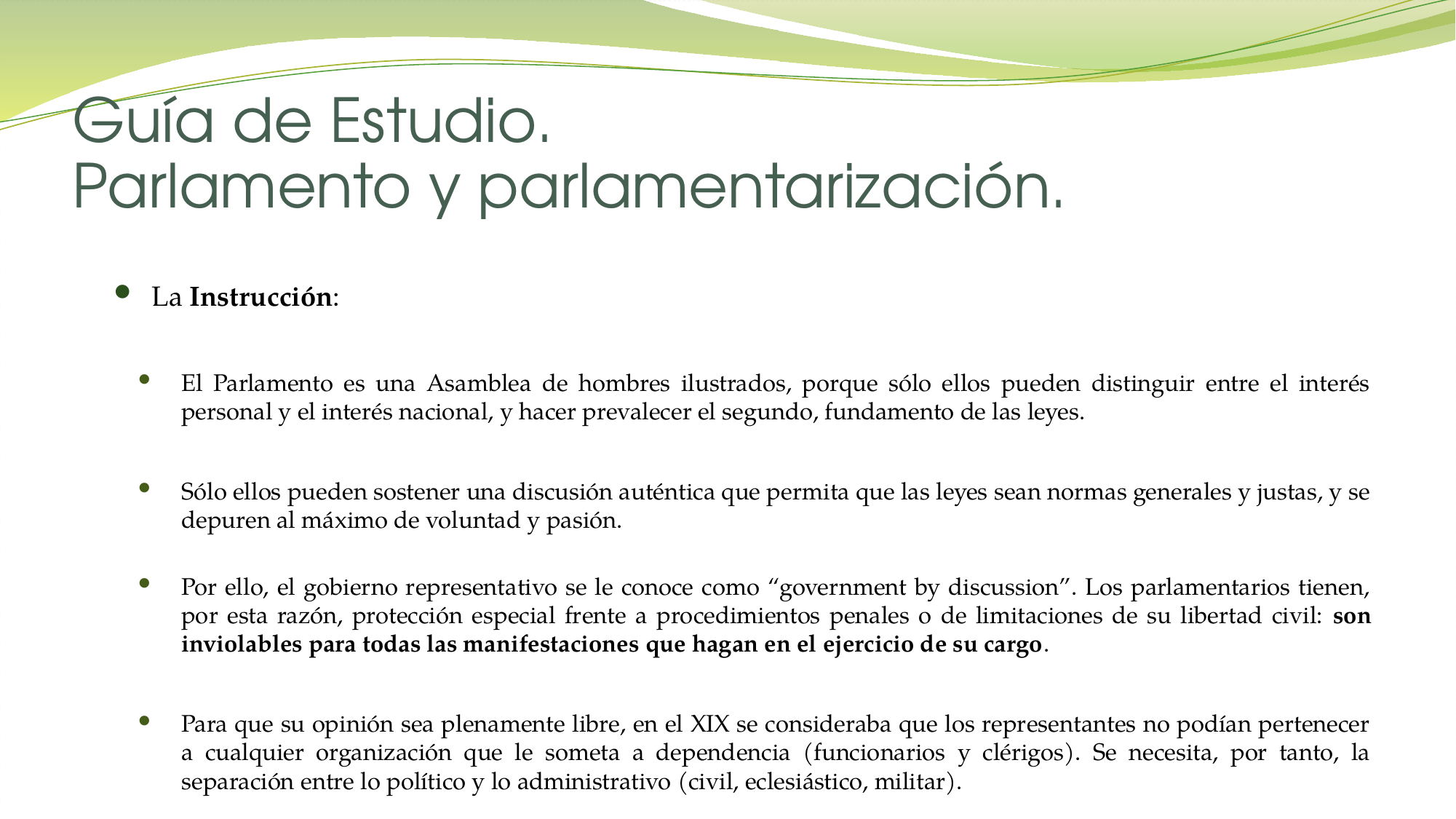

# Guía de Estudio. Parlamento y parlamentarización.

La Instrucción:

El Parlamento es una Asamblea de hombres ilustrados, porque sólo ellos pueden distinguir entre el interés personal y el interés nacional, y hacer prevalecer el segundo, fundamento de las leyes.

Sólo ellos pueden sostener una discusión auténtica que permita que las leyes sean normas generales y justas, y se depuren al máximo de voluntad y pasión.

Por ello, el gobierno representativo se le conoce como “government by discussion”. Los parlamentarios tienen, por esta razón, protección especial frente a procedimientos penales o de limitaciones de su libertad civil: son inviolables para todas las manifestaciones que hagan en el ejercicio de su cargo.

Para que su opinión sea plenamente libre, en el XIX se consideraba que los representantes no podían pertenecer a cualquier organización que le someta a dependencia (funcionarios y clérigos). Se necesita, por tanto, la separación entre lo político y lo administrativo (civil, eclesiástico, militar).